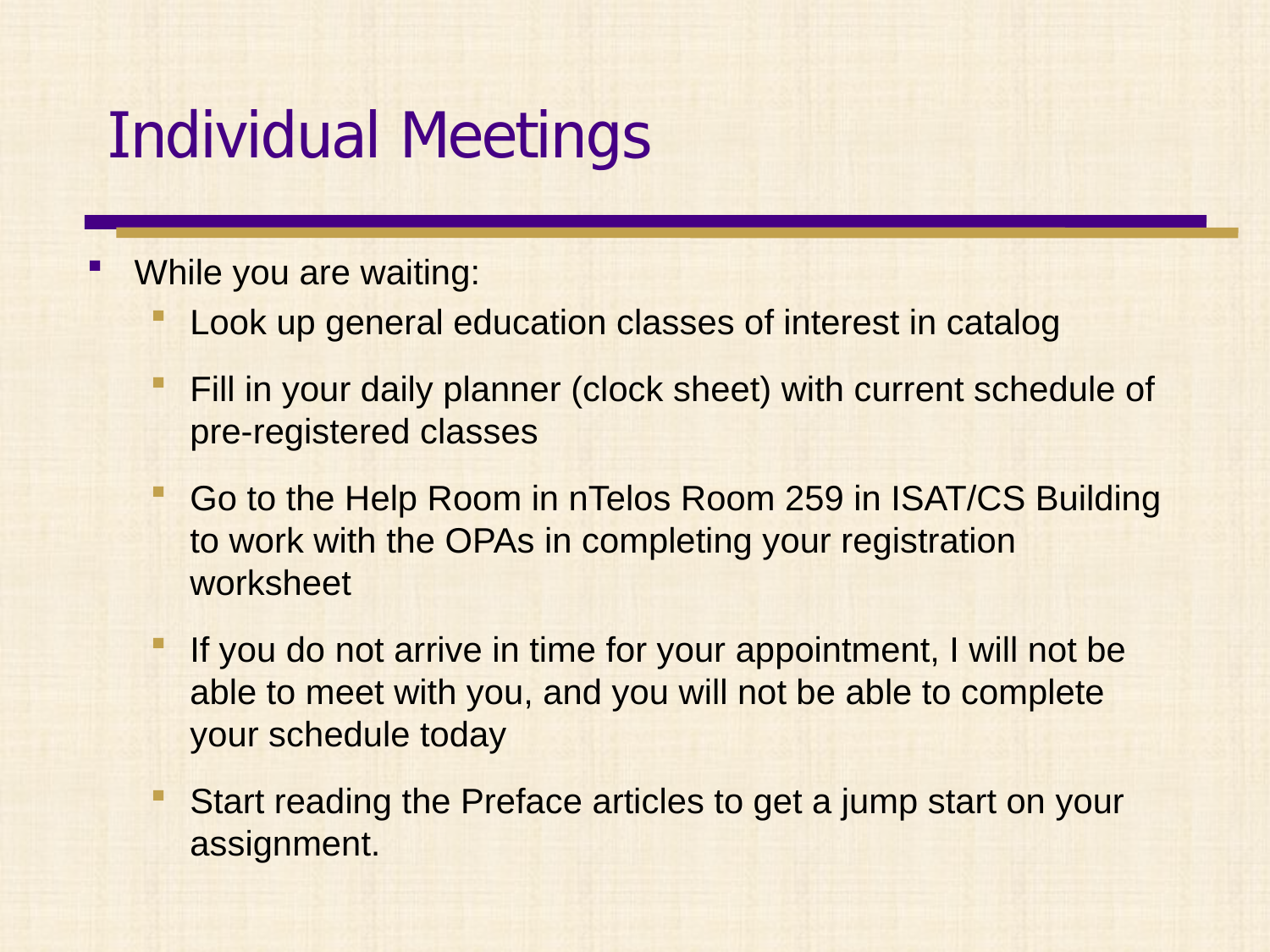

# Individual Meetings
While you are waiting:
Look up general education classes of interest in catalog
Fill in your daily planner (clock sheet) with current schedule of pre-registered classes
Go to the Help Room in nTelos Room 259 in ISAT/CS Building to work with the OPAs in completing your registration worksheet
If you do not arrive in time for your appointment, I will not be able to meet with you, and you will not be able to complete your schedule today
Start reading the Preface articles to get a jump start on your assignment.